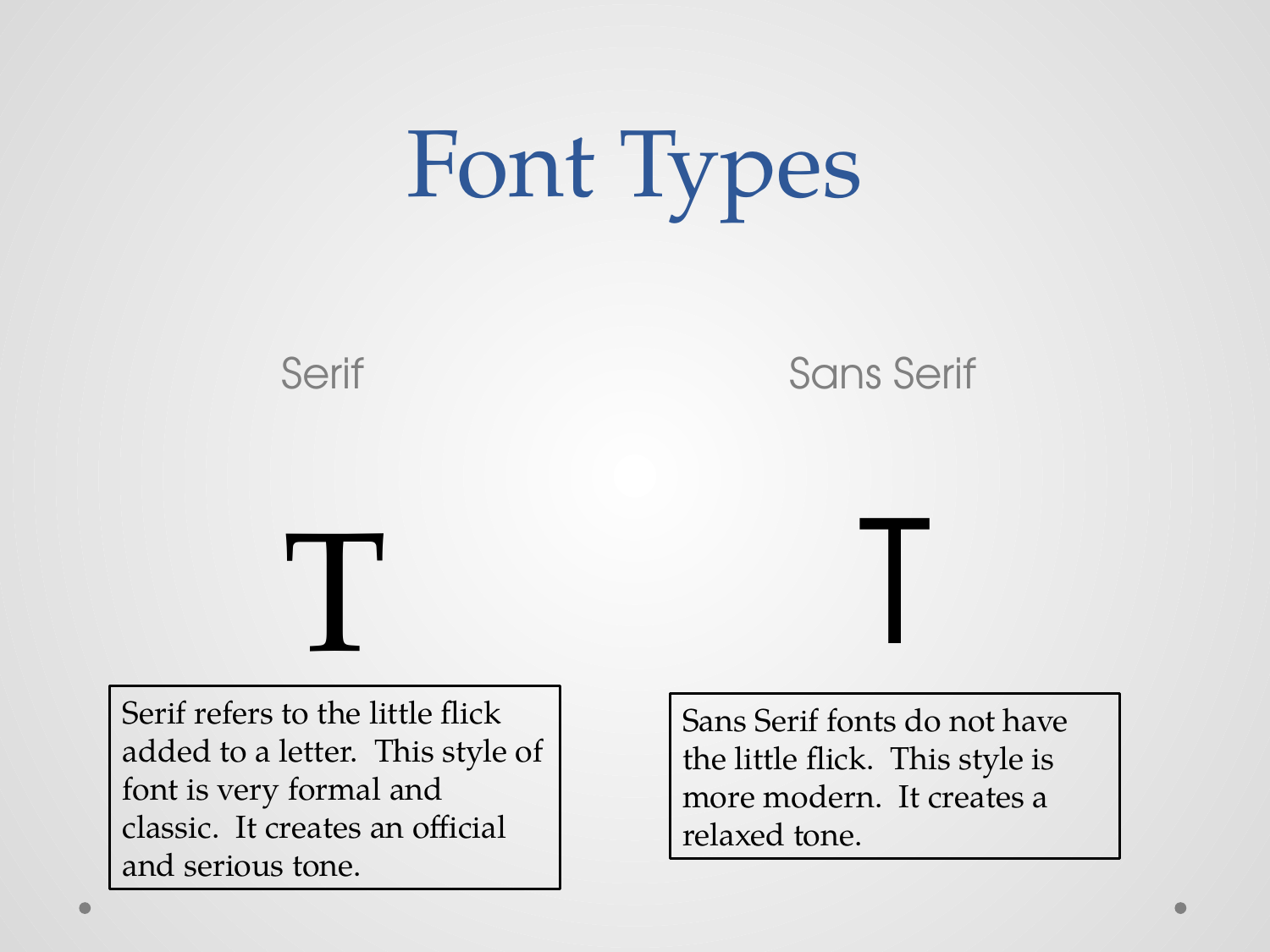

# Font Types

Serif				Sans Serif
T
T
Serif refers to the little flick added to a letter.  This style of font is very formal and classic.  It creates an official and serious tone.
Sans Serif fonts do not have the little flick.  This style is more modern.  It creates a relaxed tone.